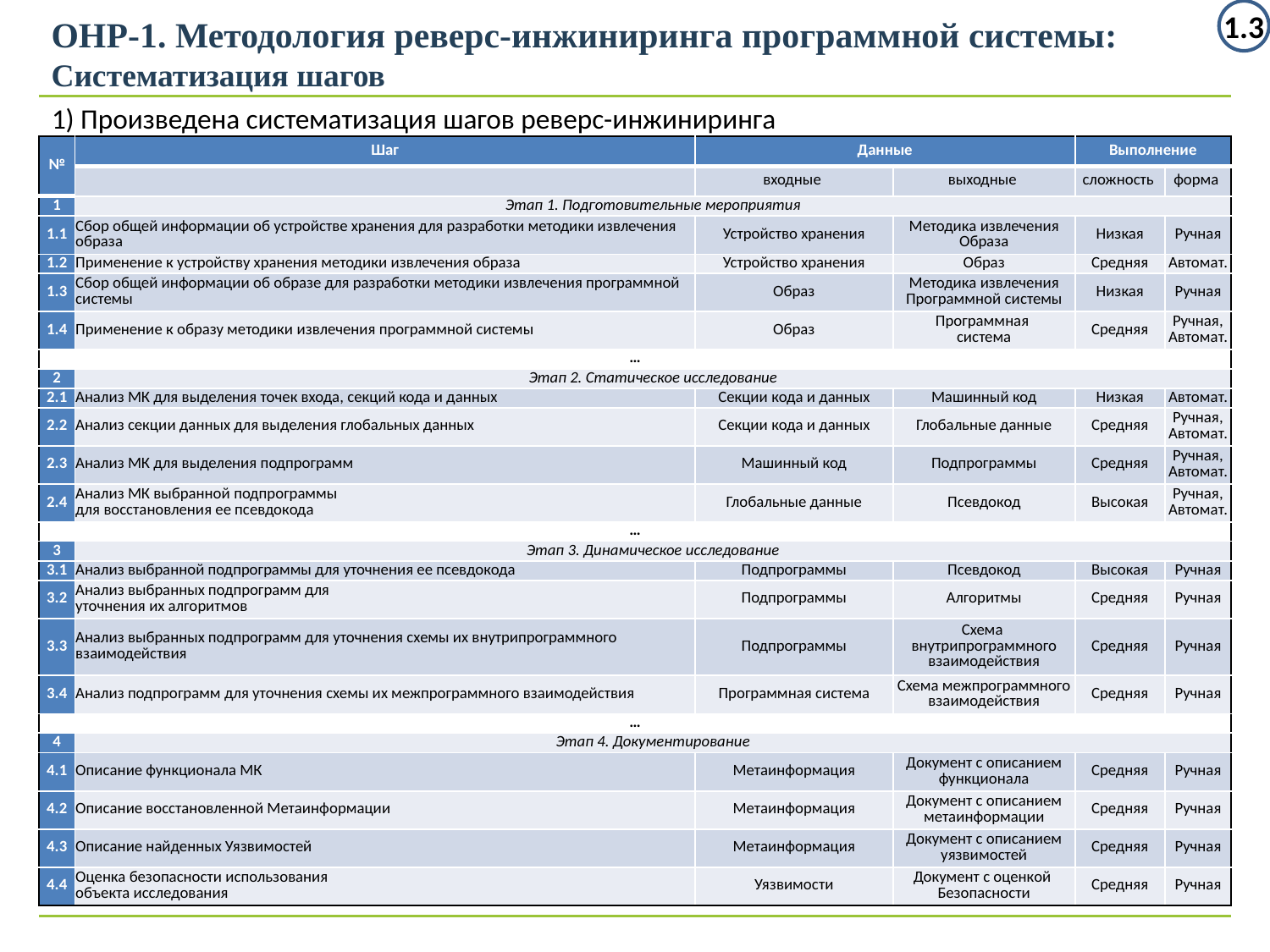

1.3
ОНР-1. Методология реверс-инжиниринга программной системы:
Систематизация шагов
1) Произведена систематизация шагов реверс-инжиниринга
| № | Шаг | Данные |  | Выполнение |  |
| --- | --- | --- | --- | --- | --- |
|  |  | входные | выходные | сложность | форма |
| 1 | Этап 1. Подготовительные мероприятия |  |  |  |  |
| 1.1 | Сбор общей информации об устройстве хранения для разработки методики извлечения образа | Устройство хранения | Методика извлечения Образа | Низкая | Ручная |
| 1.2 | Применение к устройству хранения методики извлечения образа | Устройство хранения | Образ | Средняя | Автомат. |
| 1.3 | Сбор общей информации об образе для разработки методики извлечения программной системы | Образ | Методика извлечения Программной системы | Низкая | Ручная |
| 1.4 | Применение к образу методики извлечения программной системы | Образ | Программная система | Средняя | Ручная, Автомат. |
| … |  |  |  |  |  |
| 2 | Этап 2. Статическое исследование |  |  |  |  |
| 2.1 | Анализ МК для выделения точек входа, секций кода и данных | Секции кода и данных | Машинный код | Низкая | Автомат. |
| 2.2 | Анализ секции данных для выделения глобальных данных | Секции кода и данных | Глобальные данные | Средняя | Ручная, Автомат. |
| 2.3 | Анализ МК для выделения подпрограмм | Машинный код | Подпрограммы | Средняя | Ручная, Автомат. |
| 2.4 | Анализ МК выбранной подпрограммы для восстановления ее псевдокода | Глобальные данные | Псевдокод | Высокая | Ручная, Автомат. |
| … |  |  |  |  |  |
| 3 | Этап 3. Динамическое исследование |  |  |  |  |
| 3.1 | Анализ выбранной подпрограммы для уточнения ее псевдокода | Подпрограммы | Псевдокод | Высокая | Ручная |
| 3.2 | Анализ выбранных подпрограмм для уточнения их алгоритмов | Подпрограммы | Алгоритмы | Средняя | Ручная |
| 3.3 | Анализ выбранных подпрограмм для уточнения схемы их внутрипрограммного взаимодействия | Подпрограммы | Схема внутрипрограммного взаимодействия | Средняя | Ручная |
| 3.4 | Анализ подпрограмм для уточнения схемы их межпрограммного взаимодействия | Программная система | Схема межпрограммного взаимодействия | Средняя | Ручная |
| … |  |  |  |  |  |
| 4 | Этап 4. Документирование |  |  |  |  |
| 4.1 | Описание функционала МК | Метаинформация | Документ с описанием функционала | Средняя | Ручная |
| 4.2 | Описание восстановленной Метаинформации | Метаинформация | Документ с описанием метаинформации | Средняя | Ручная |
| 4.3 | Описание найденных Уязвимостей | Метаинформация | Документ с описанием уязвимостей | Средняя | Ручная |
| 4.4 | Оценка безопасности использования объекта исследования | Уязвимости | Документ с оценкой Безопасности | Средняя | Ручная |